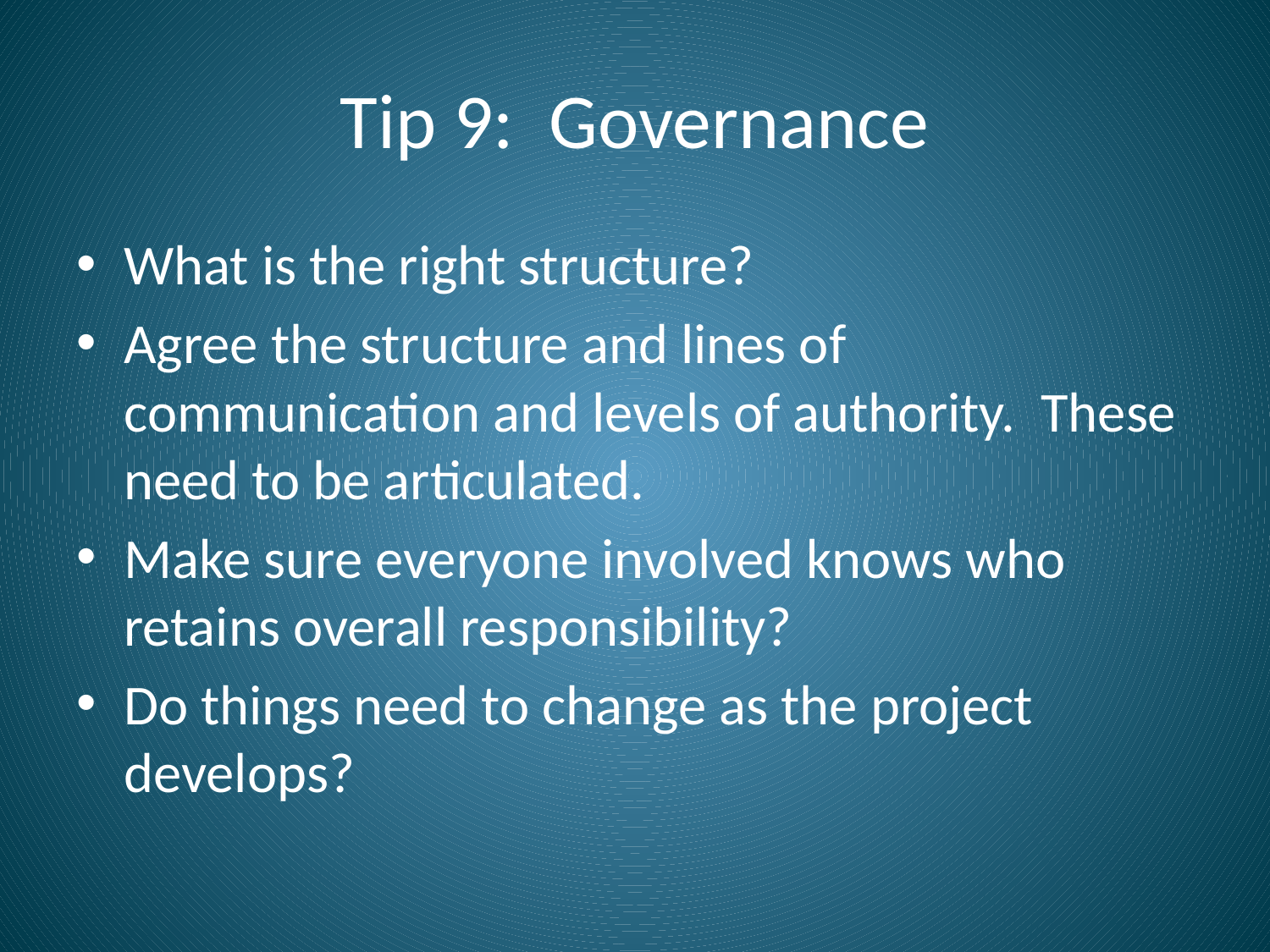

# Tip 9:  Governance
What is the right structure?
Agree the structure and lines of communication and levels of authority.  These  need to be articulated.
Make sure everyone involved knows who retains overall responsibility?
Do things need to change as the project develops?